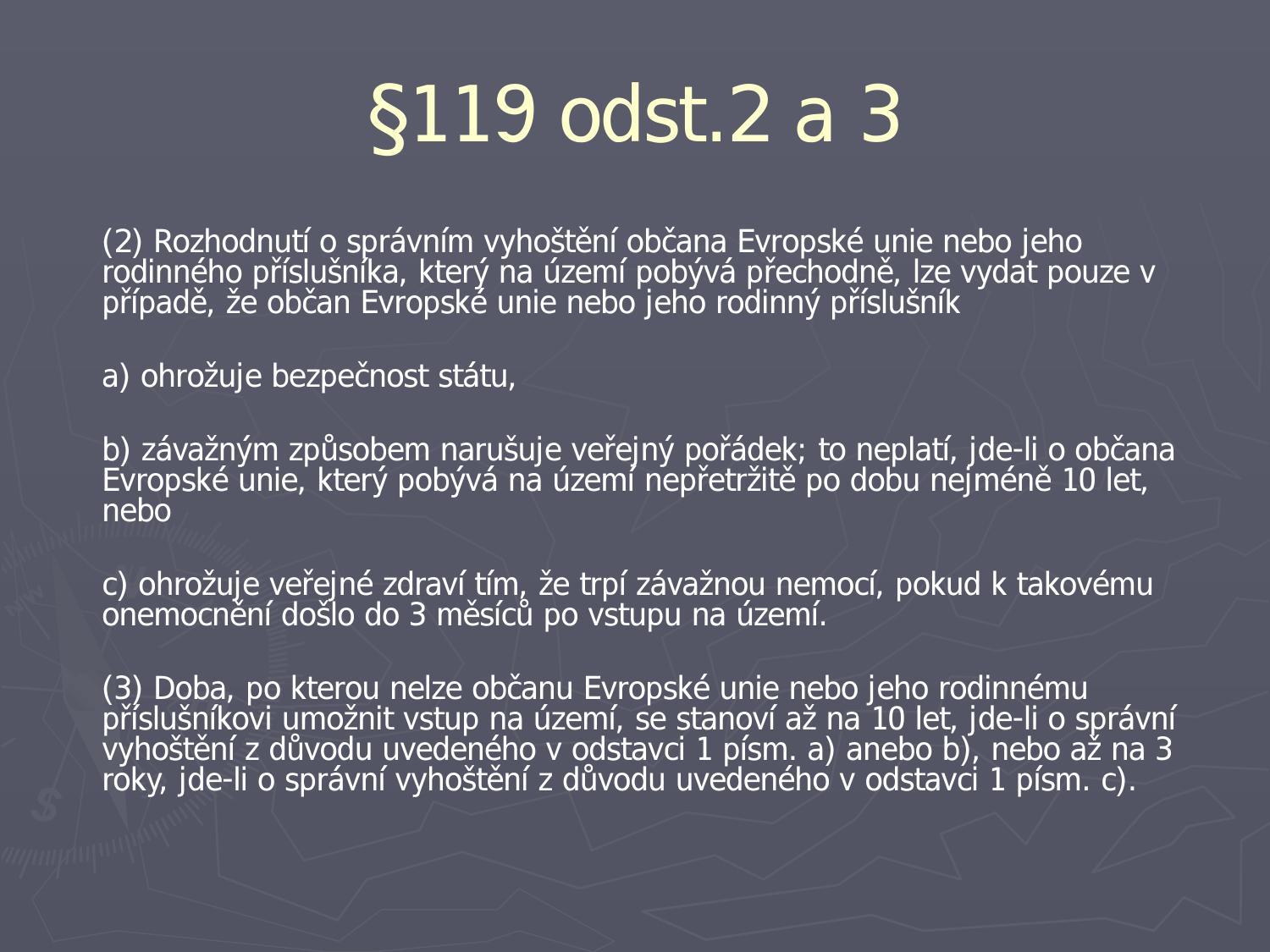

# §119 odst.2 a 3
	(2) Rozhodnutí o správním vyhoštění občana Evropské unie nebo jeho rodinného příslušníka, který na území pobývá přechodně, lze vydat pouze v případě, že občan Evropské unie nebo jeho rodinný příslušník

	a) ohrožuje bezpečnost státu,

	b) závažným způsobem narušuje veřejný pořádek; to neplatí, jde-li o občana Evropské unie, který pobývá na území nepřetržitě po dobu nejméně 10 let, nebo

	c) ohrožuje veřejné zdraví tím, že trpí závažnou nemocí, pokud k takovému onemocnění došlo do 3 měsíců po vstupu na území.

	(3) Doba, po kterou nelze občanu Evropské unie nebo jeho rodinnému příslušníkovi umožnit vstup na území, se stanoví až na 10 let, jde-li o správní vyhoštění z důvodu uvedeného v odstavci 1 písm. a) anebo b), nebo až na 3 roky, jde-li o správní vyhoštění z důvodu uvedeného v odstavci 1 písm. c).